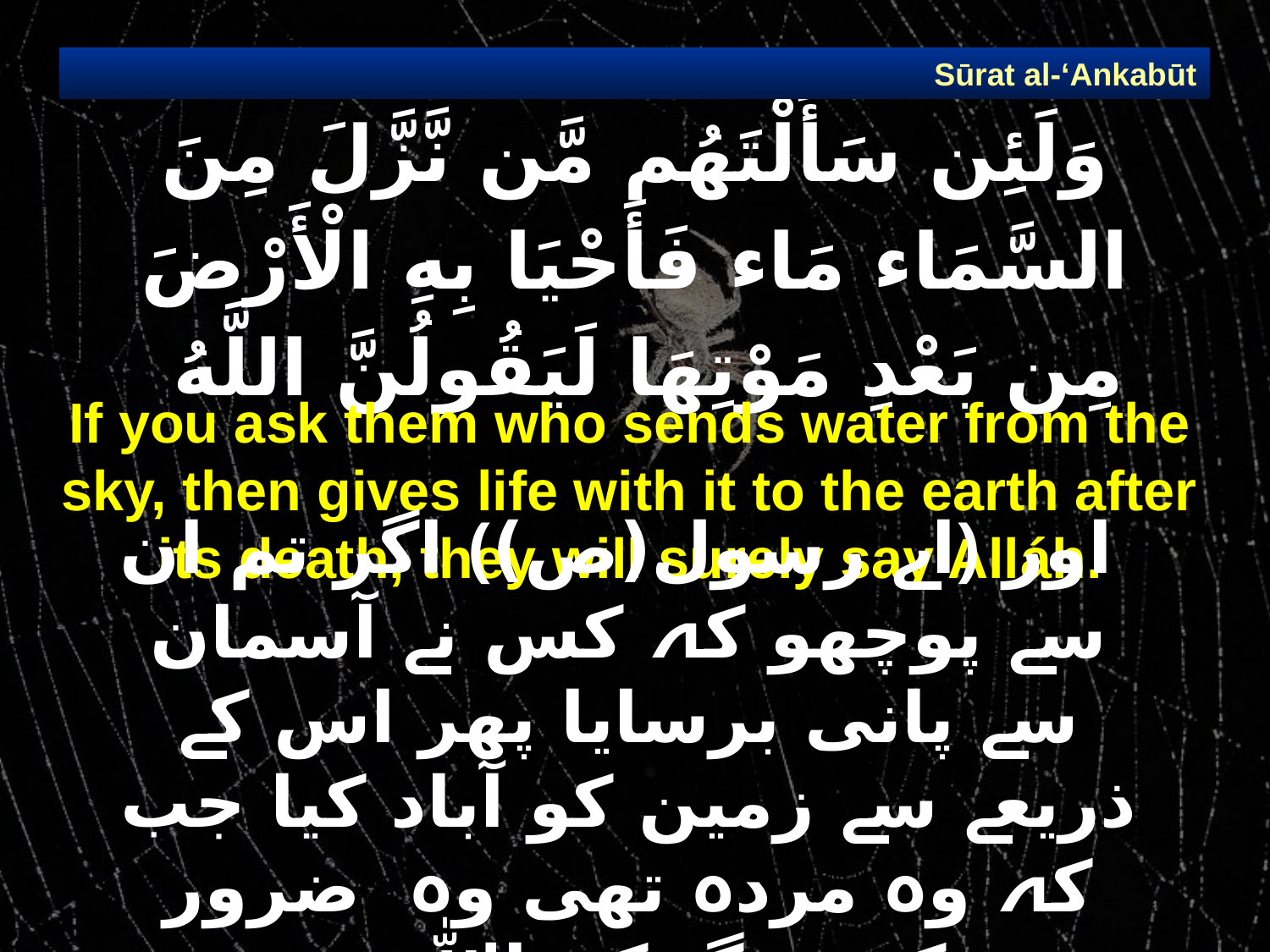

Sūrat al-‘Ankabūt
# وَلَئِن سَأَلْتَهُم مَّن نَّزَّلَ مِنَ السَّمَاء مَاء فَأَحْيَا بِهِ الْأَرْضَ مِن بَعْدِ مَوْتِهَا لَيَقُولُنَّ اللَّهُ
If you ask them who sends water from the sky, then gives life with it to the earth after its death, they will surely say Alláh.
 اور ﴿اے رسول(ص)﴾ اگر تم ان سے پوچھو کہ کس نے آسمان سے پانی برسایا پھر اس کے ذریعے سے زمین کو آباد کیا جب کہ وہ مردہ تھی وہ  ضرور کہیں گے کہ اﷲ نے